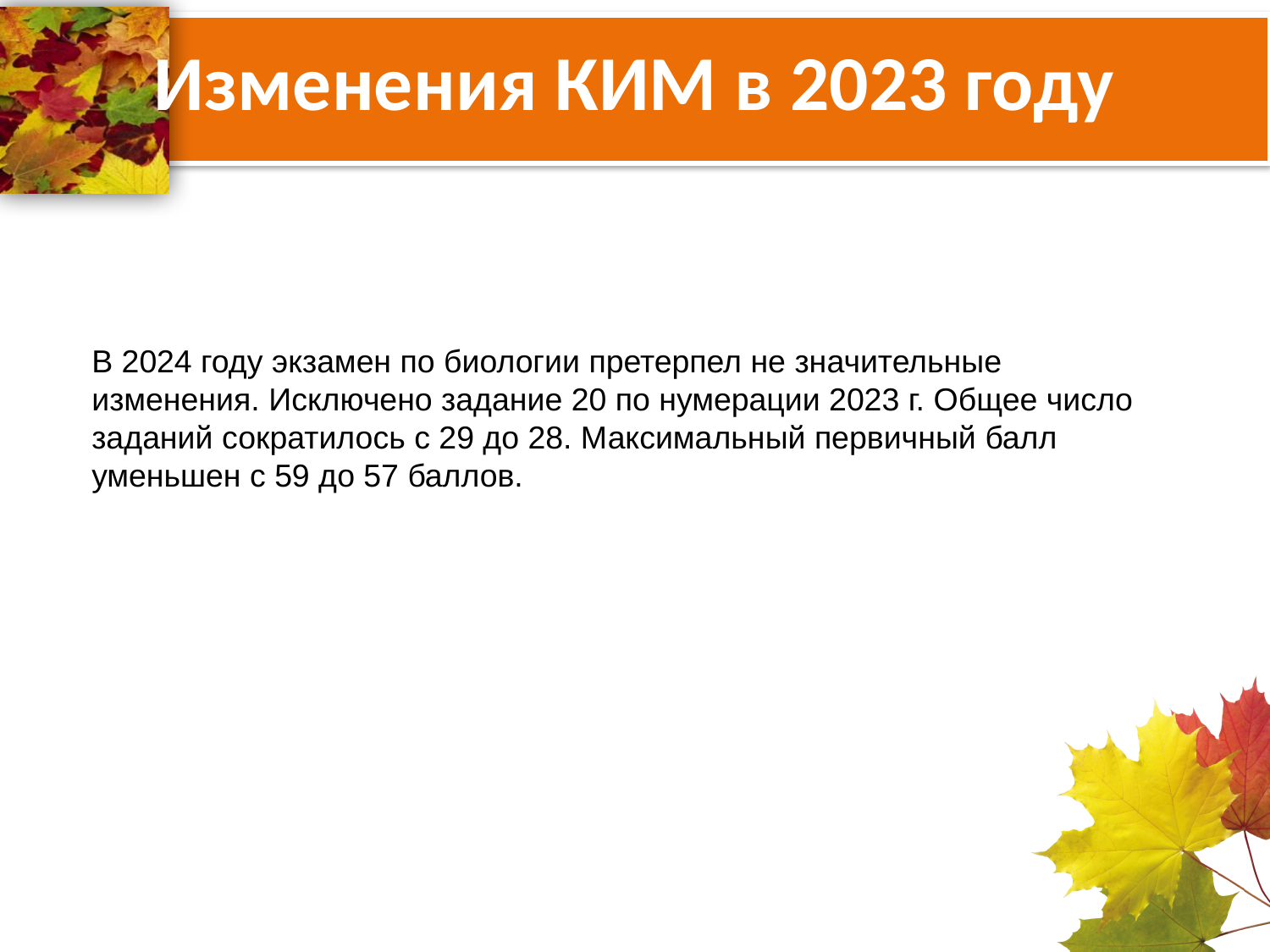

# Изменения КИМ в 2023 году
В 2024 году экзамен по биологии претерпел не значительные изменения. Исключено задание 20 по нумерации 2023 г. Общее число заданий сократилось с 29 до 28. Максимальный первичный балл уменьшен с 59 до 57 баллов.